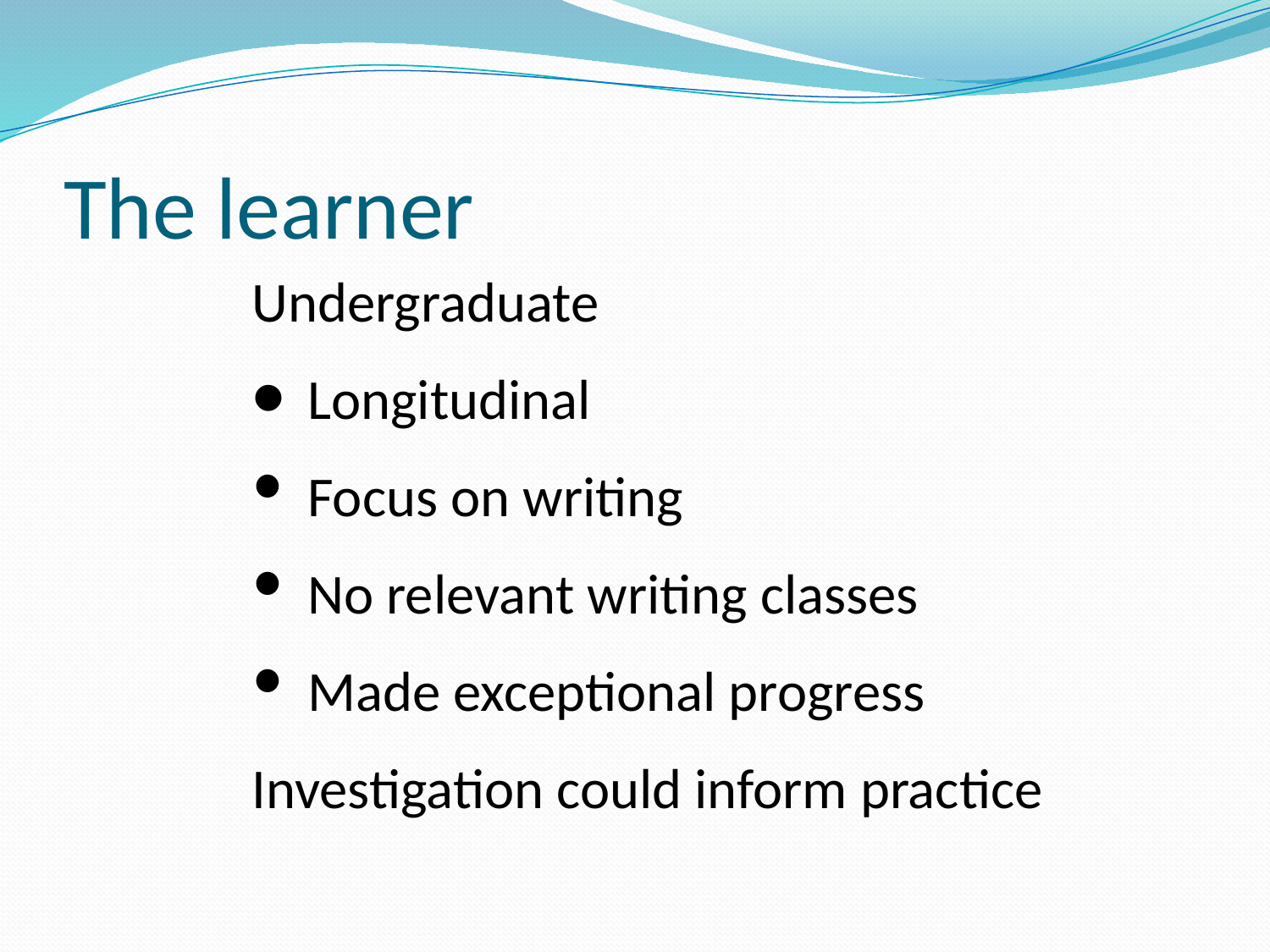

# The learner
Undergraduate
Longitudinal
Focus on writing
No relevant writing classes
Made exceptional progress
Investigation could inform practice